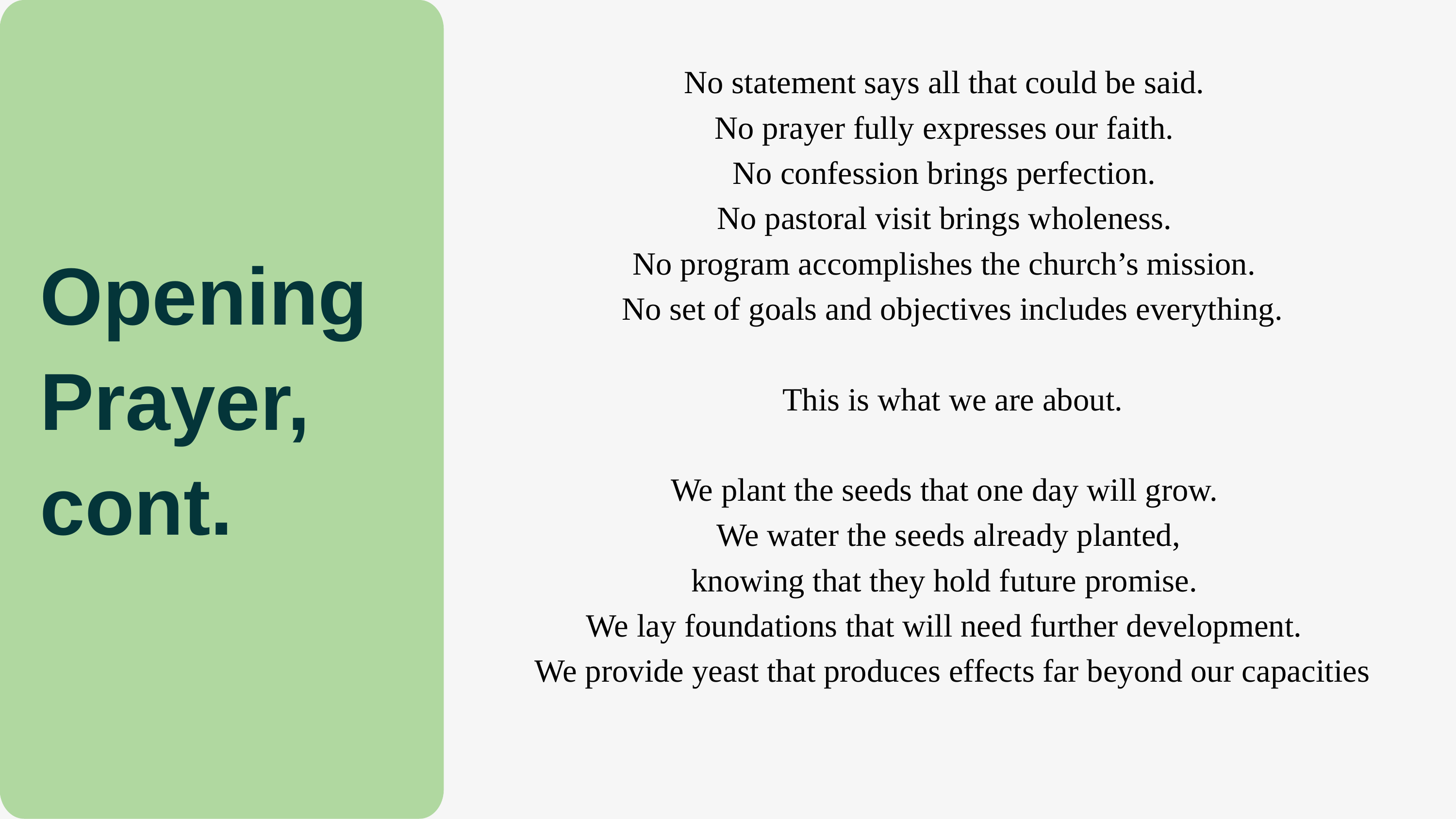

No statement says all that could be said.
No prayer fully expresses our faith.
No confession brings perfection.
No pastoral visit brings wholeness.
No program accomplishes the church’s mission.
No set of goals and objectives includes everything.

This is what we are about.

We plant the seeds that one day will grow.
We water the seeds already planted,
knowing that they hold future promise.
We lay foundations that will need further development.
We provide yeast that produces effects far beyond our capacities
Opening Prayer,
cont.